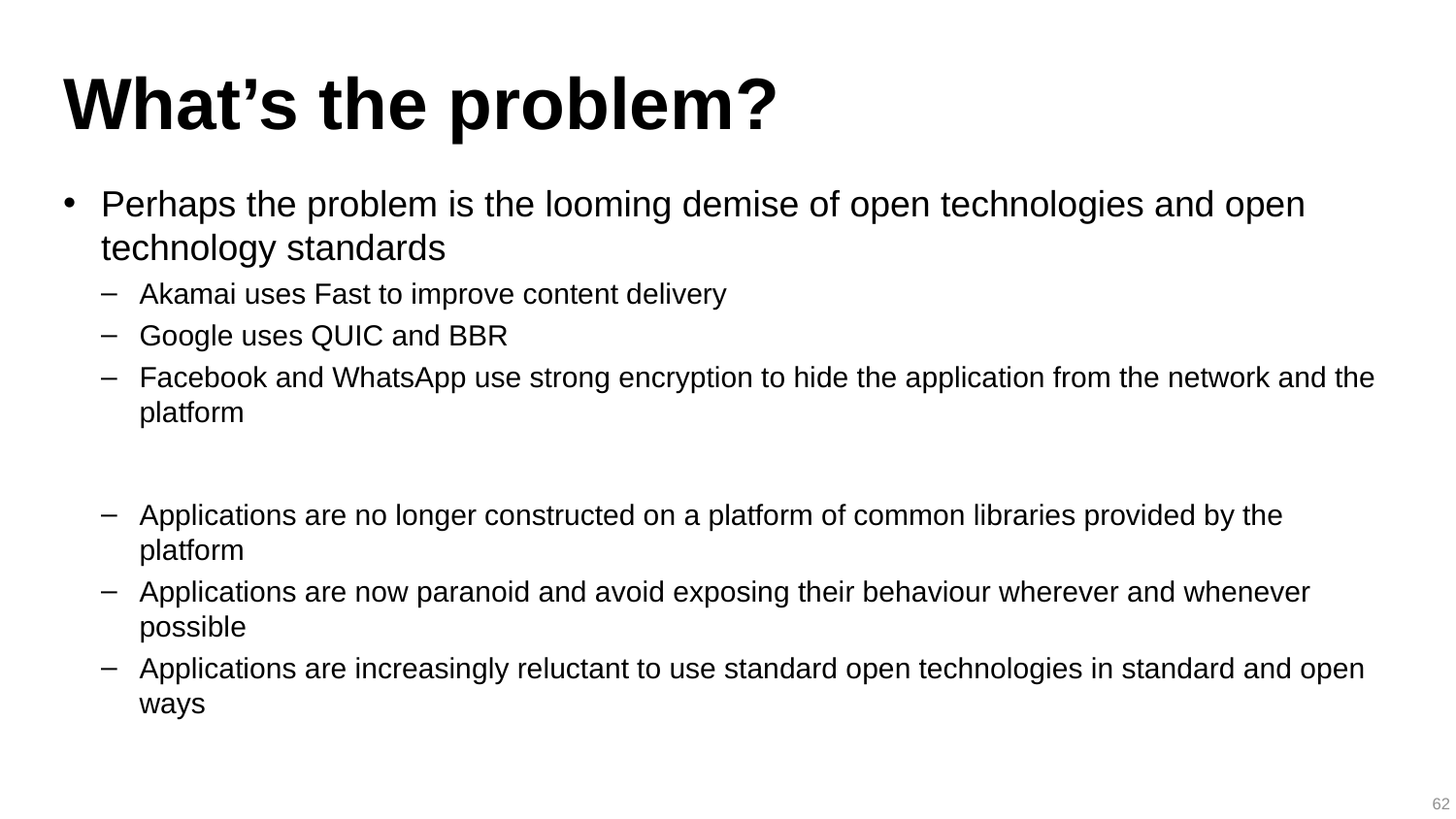

# What’s the problem?
Perhaps the problem is the looming demise of open technologies and open technology standards
Akamai uses Fast to improve content delivery
Google uses QUIC and BBR
Facebook and WhatsApp use strong encryption to hide the application from the network and the platform

Applications are no longer constructed on a platform of common libraries provided by the platform
Applications are now paranoid and avoid exposing their behaviour wherever and whenever possible
Applications are increasingly reluctant to use standard open technologies in standard and open ways

62